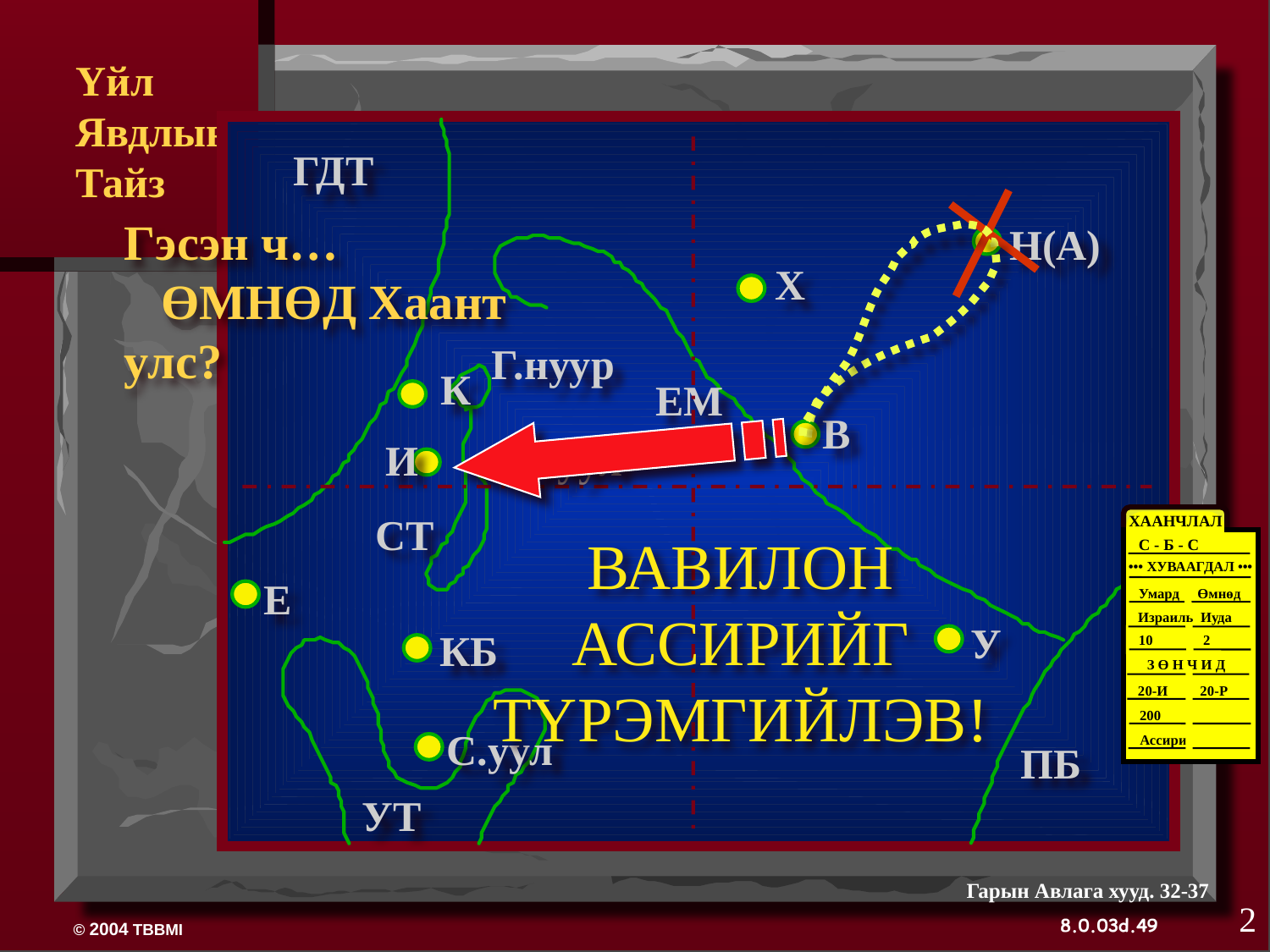

Үйл
Явдлын
Тайз

ГДТ

Гэсэн ч…                        ӨМНӨД Хаант улс?
Н(A)

Х

Г.нуур
К

ЕМ

B

И
Н.уул

СТ
ХААНЧЛАЛ

С - Б - С

 ••• ХУВААГДАЛ •••

Умард     Өмнөд

Израиль  Иуда
10              2

З Ө Н Ч И Д

 20-И         20-Р

 200

Ассири

ВАВИЛОН АССИРИЙГ ТҮРЭМГИЙЛЭВ!

E

У
КБ

С.уул
ПБ

УТ
Гарын Авлага хууд. 32-37
2
49